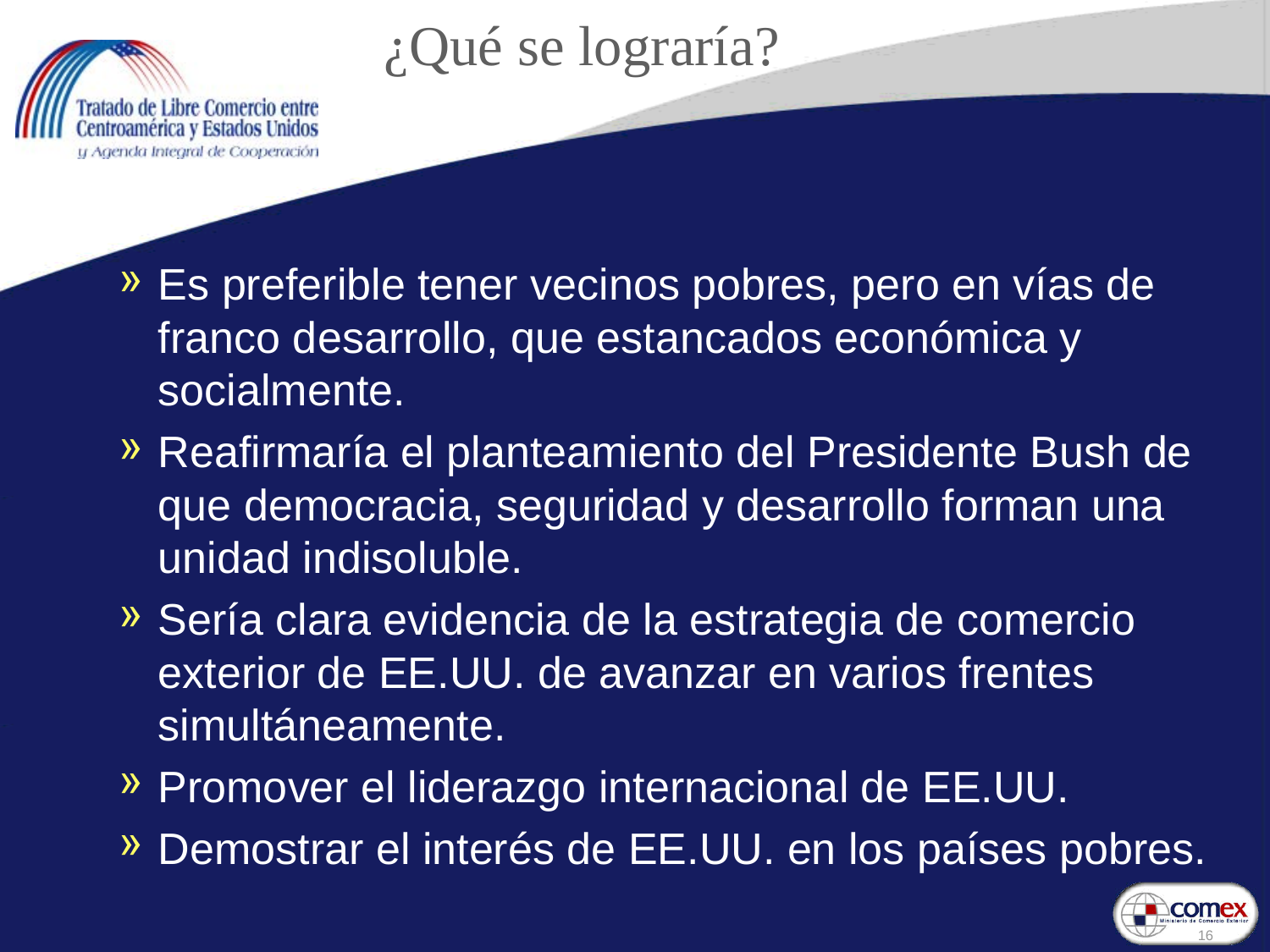

# ¿Qué se lograría?

Es preferible tener vecinos pobres, pero en vías de franco desarrollo, que estancados económica y socialmente.
Reafirmaría el planteamiento del Presidente Bush de que democracia, seguridad y desarrollo forman una unidad indisoluble.
Sería clara evidencia de la estrategia de comercio exterior de EE.UU. de avanzar en varios frentes simultáneamente.
Promover el liderazgo internacional de EE.UU.
Demostrar el interés de EE.UU. en los países pobres.